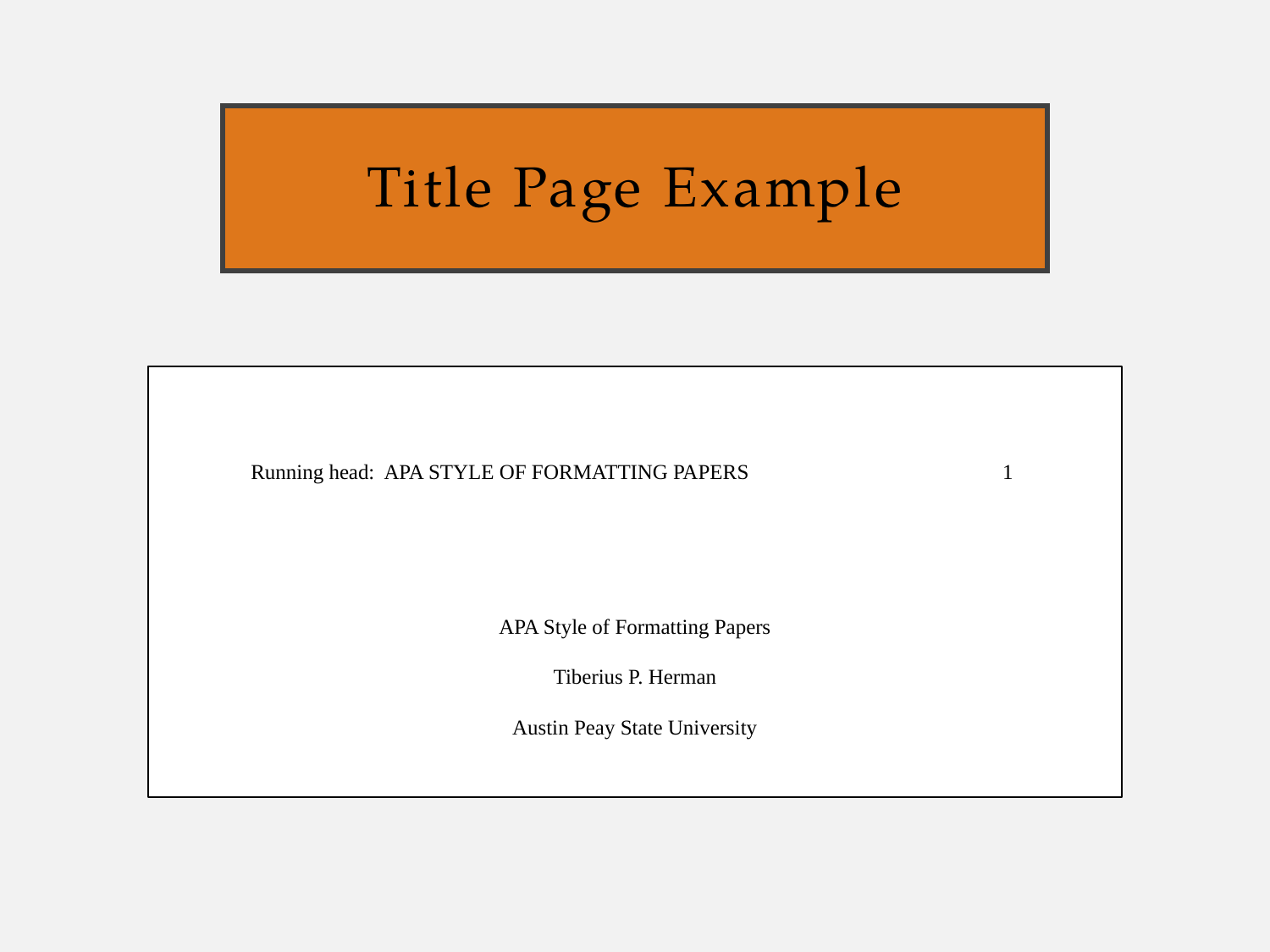

# Title Page Example

                 Running head:  APA STYLE OF FORMATTING PAPERS                                                1

APA Style of Formatting Papers

Tiberius P. Herman

Austin Peay State University